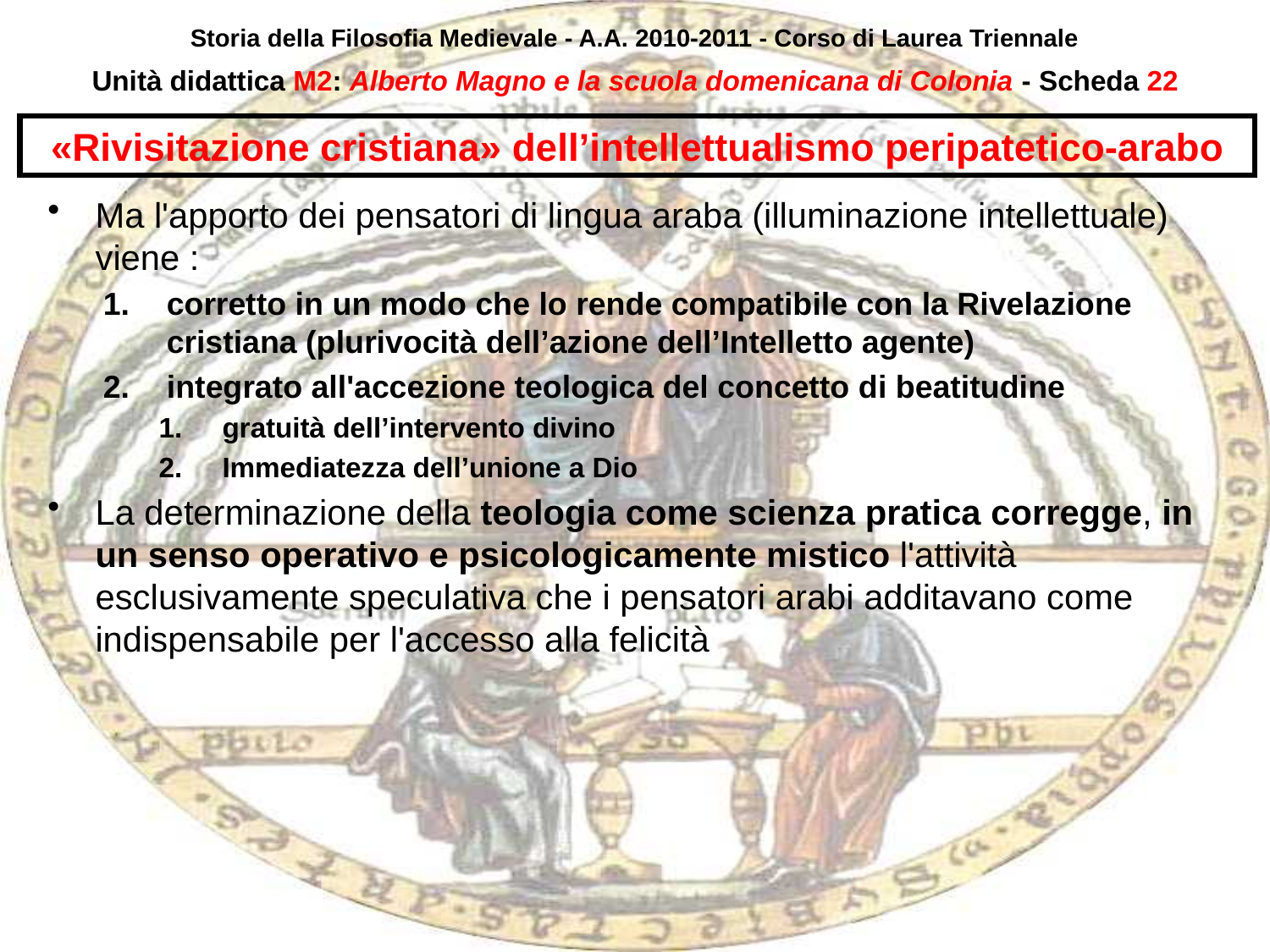

Storia della Filosofia Medievale - A.A. 2010-2011 - Corso di Laurea Triennale
Unità didattica M2: Alberto Magno e la scuola domenicana di Colonia - Scheda 22
# «Rivisitazione cristiana» dell’intellettualismo peripatetico-arabo
Ma l'apporto dei pensatori di lingua araba (illuminazione intellettuale) viene :
corretto in un modo che lo rende compatibile con la Rivelazione cristiana (plurivocità dell’azione dell’Intelletto agente)
integrato all'accezione teologica del concetto di beatitudine
gratuità dell’intervento divino
Immediatezza dell’unione a Dio
La determinazione della teologia come scienza pratica corregge, in un senso operativo e psicologicamente mistico l'attività esclusivamente speculativa che i pensatori arabi additavano come indispensabile per l'accesso alla felicità